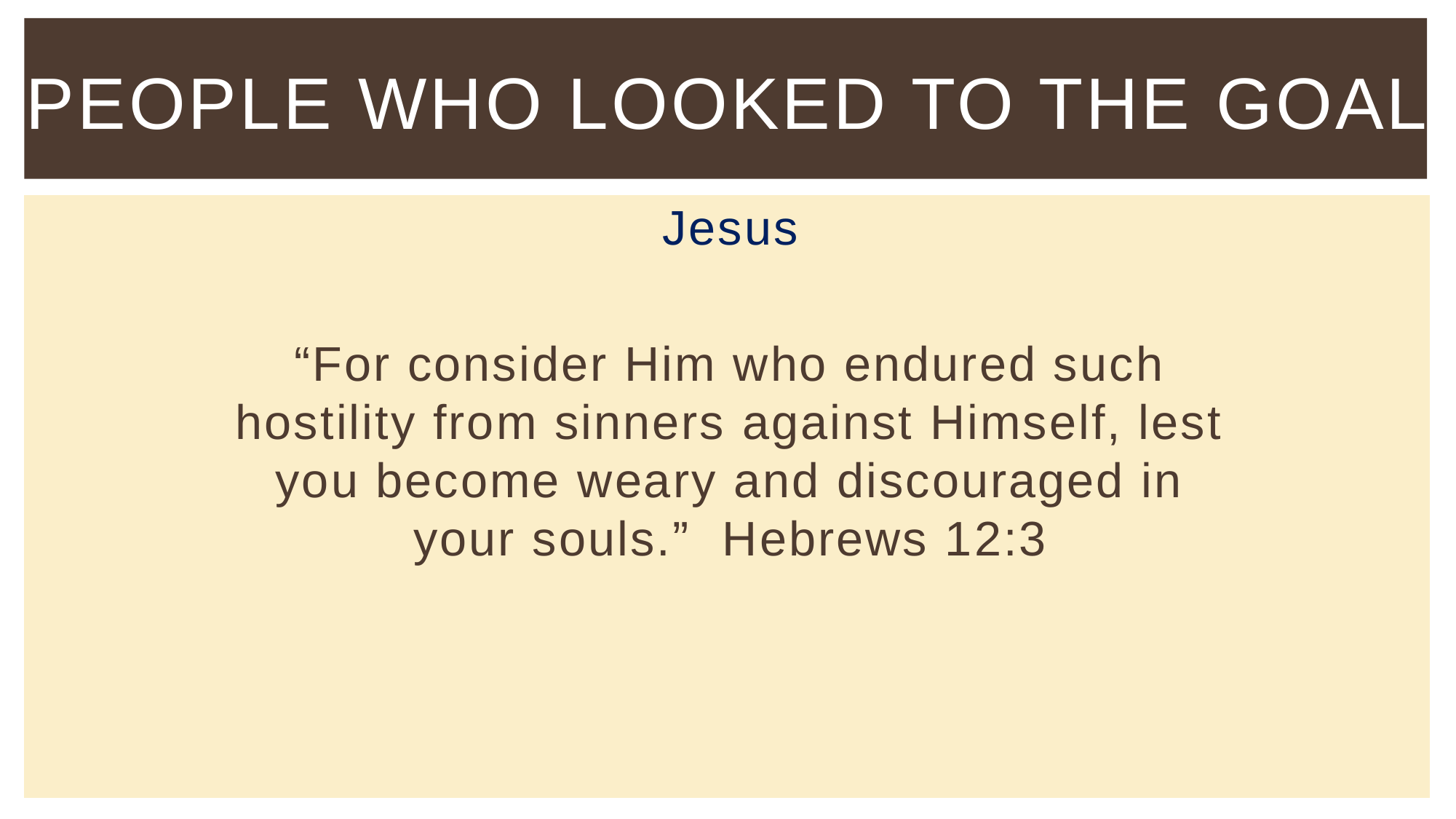

# People Who Looked to the Goal
Jesus

“For consider Him who endured such hostility from sinners against Himself, lest you become weary and discouraged in your souls.”  Hebrews 12:3